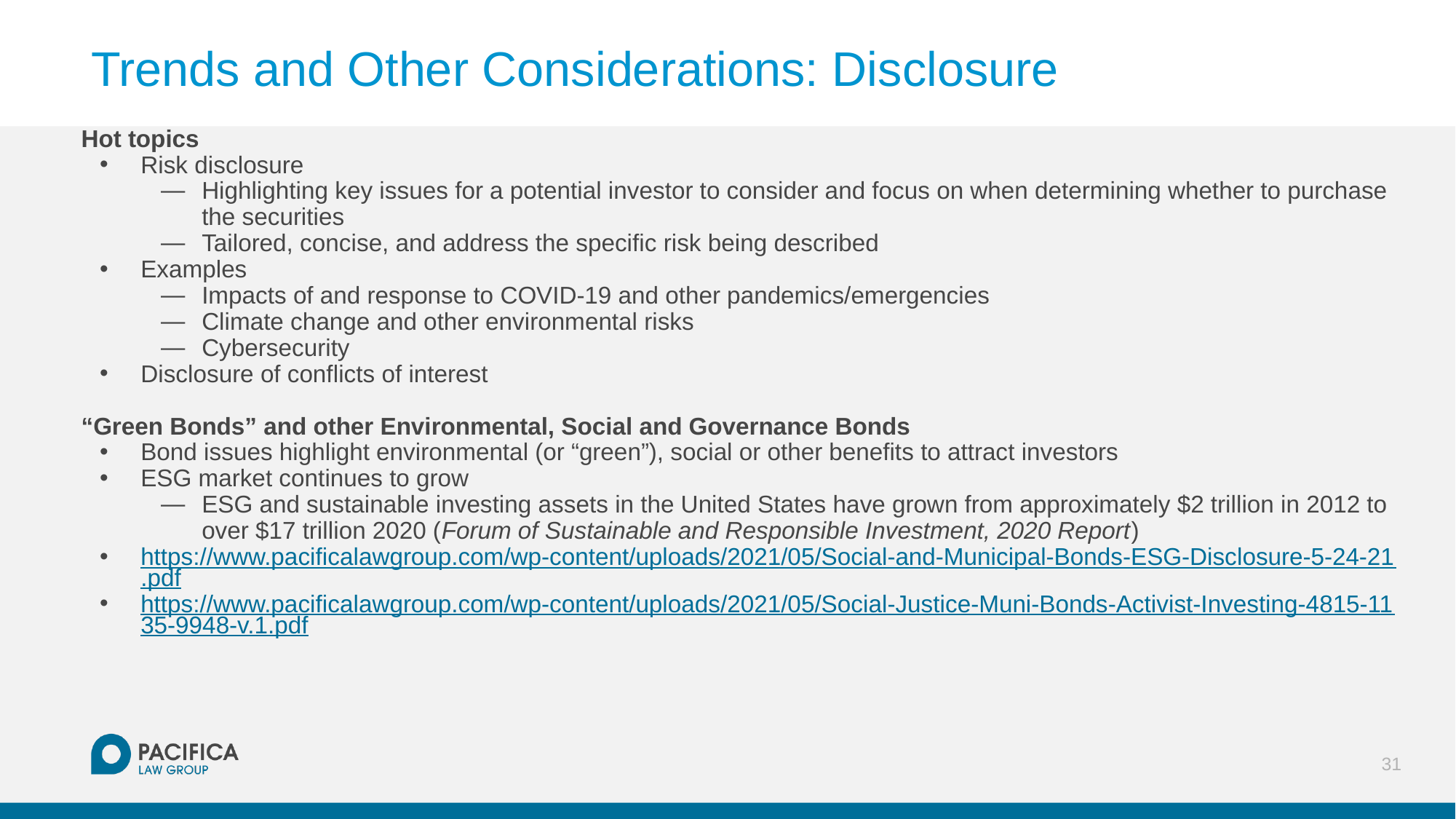

# Trends and Other Considerations: Disclosure
Hot topics
Risk disclosure
Highlighting key issues for a potential investor to consider and focus on when determining whether to purchase the securities
Tailored, concise, and address the specific risk being described
Examples
Impacts of and response to COVID-19 and other pandemics/emergencies
Climate change and other environmental risks
Cybersecurity
Disclosure of conflicts of interest

“Green Bonds” and other Environmental, Social and Governance Bonds
Bond issues highlight environmental (or “green”), social or other benefits to attract investors
ESG market continues to grow
ESG and sustainable investing assets in the United States have grown from approximately $2 trillion in 2012 to over $17 trillion 2020 (Forum of Sustainable and Responsible Investment, 2020 Report)
https://www.pacificalawgroup.com/wp-content/uploads/2021/05/Social-and-Municipal-Bonds-ESG-Disclosure-5-24-21.pdf
https://www.pacificalawgroup.com/wp-content/uploads/2021/05/Social-Justice-Muni-Bonds-Activist-Investing-4815-1135-9948-v.1.pdf

31